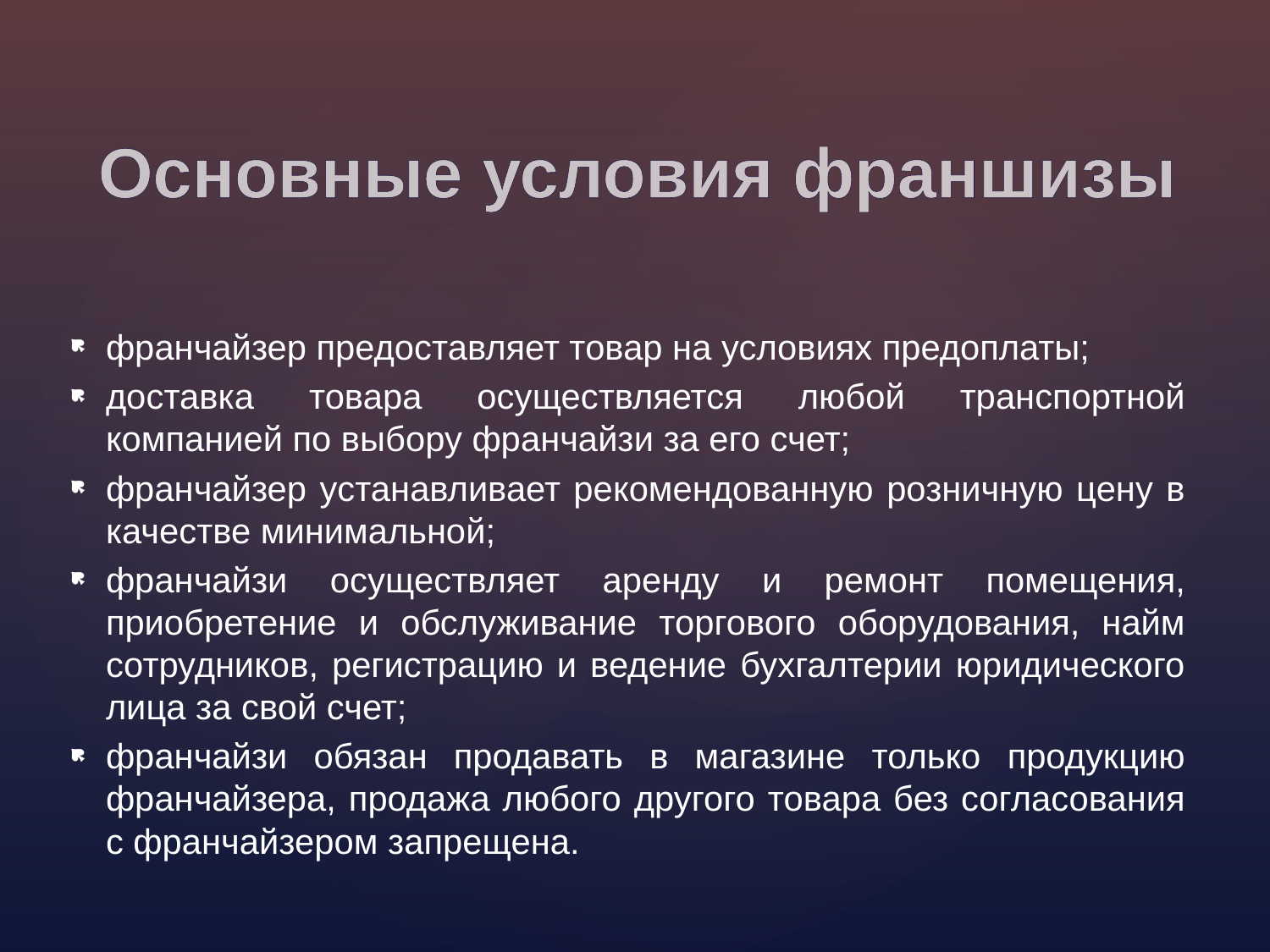

# Основные условия франшизы

франчайзер предоставляет товар на условиях предоплаты;
доставка товара осуществляется любой транспортной компанией по выбору франчайзи за его счет;
франчайзер устанавливает рекомендованную розничную цену в качестве минимальной;
франчайзи осуществляет аренду и ремонт помещения, приобретение и обслуживание торгового оборудования, найм сотрудников, регистрацию и ведение бухгалтерии юридического лица за свой счет;
франчайзи обязан продавать в магазине только продукцию франчайзера, продажа любого другого товара без согласования с франчайзером запрещена.